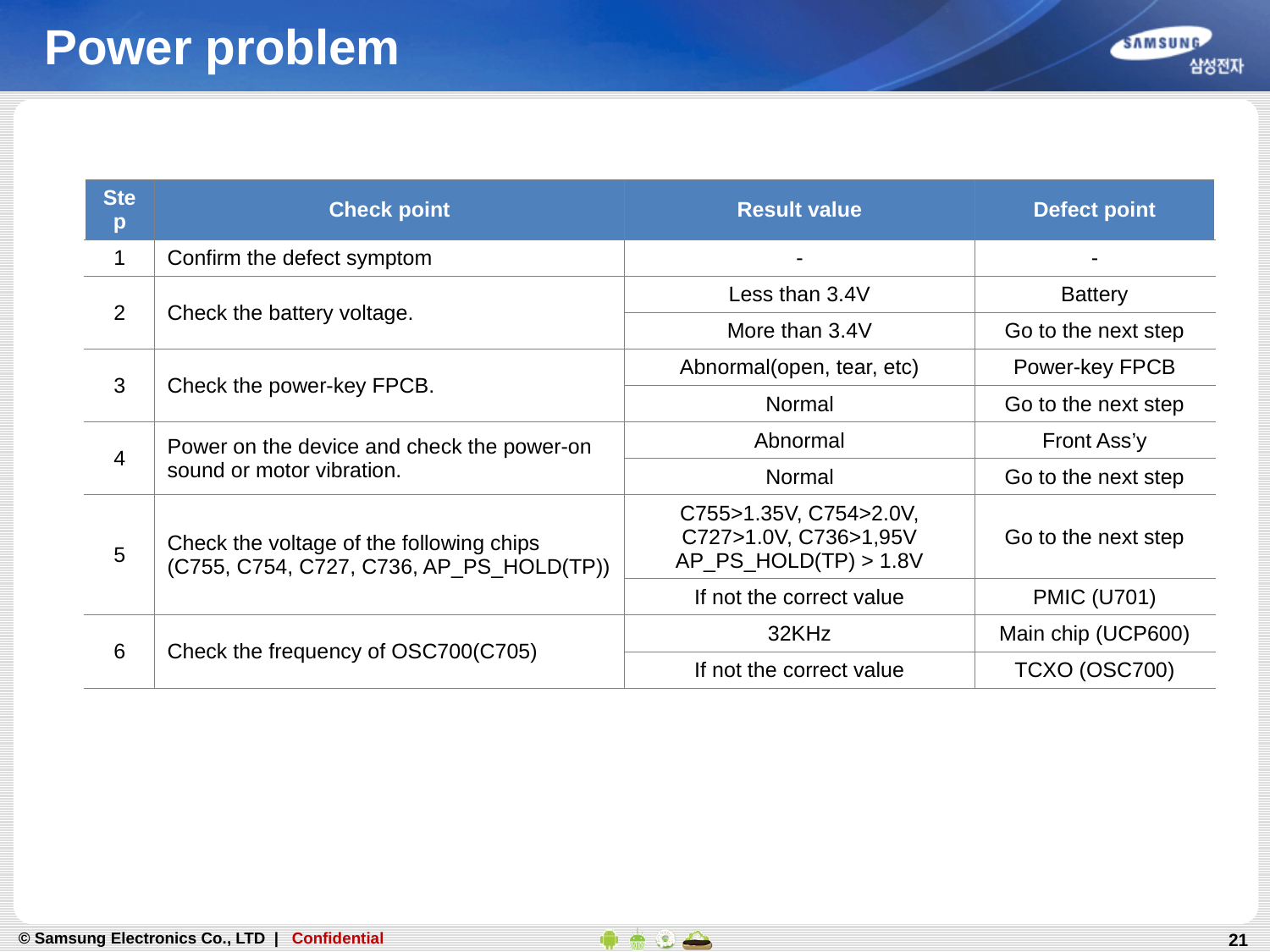

# Power problem
| Step | Check point | Result value | Defect point |
| --- | --- | --- | --- |
| 1 | Confirm the defect symptom | - | - |
| 2 | Check the battery voltage. | Less than 3.4V | Battery |
|  |  | More than 3.4V | Go to the next step |
| 3 | Check the power-key FPCB. | Abnormal(open, tear, etc) | Power-key FPCB |
|  |  | Normal | Go to the next step |
| 4 | Power on the device and check the power-on sound or motor vibration. | Abnormal | Front Ass’y |
|  |  | Normal | Go to the next step |
| 5 | Check the voltage of the following chips (C755, C754, C727, C736, AP\_PS\_HOLD(TP)) | C755>1.35V, C754>2.0V, C727>1.0V, C736>1,95V AP\_PS\_HOLD(TP) > 1.8V | Go to the next step |
|  |  | If not the correct value | PMIC (U701) |
| 6 | Check the frequency of OSC700(C705) | 32KHz | Main chip (UCP600) |
|  |  | If not the correct value | TCXO (OSC700) |